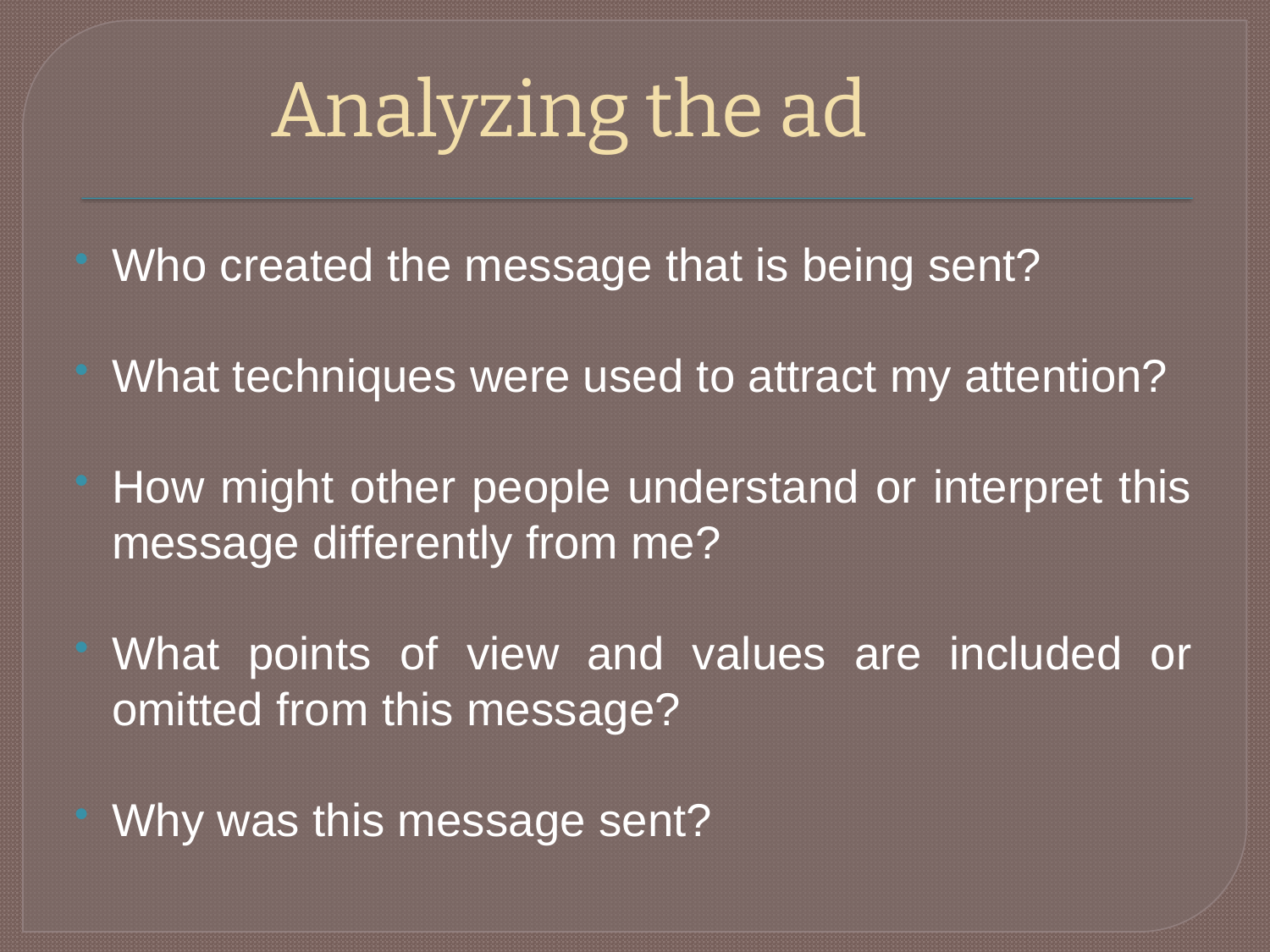

# Analyzing the ad
Who created the message that is being sent?

What techniques were used to attract my attention?

How might other people understand or interpret this message differently from me?

What points of view and values are included or omitted from this message?

Why was this message sent?